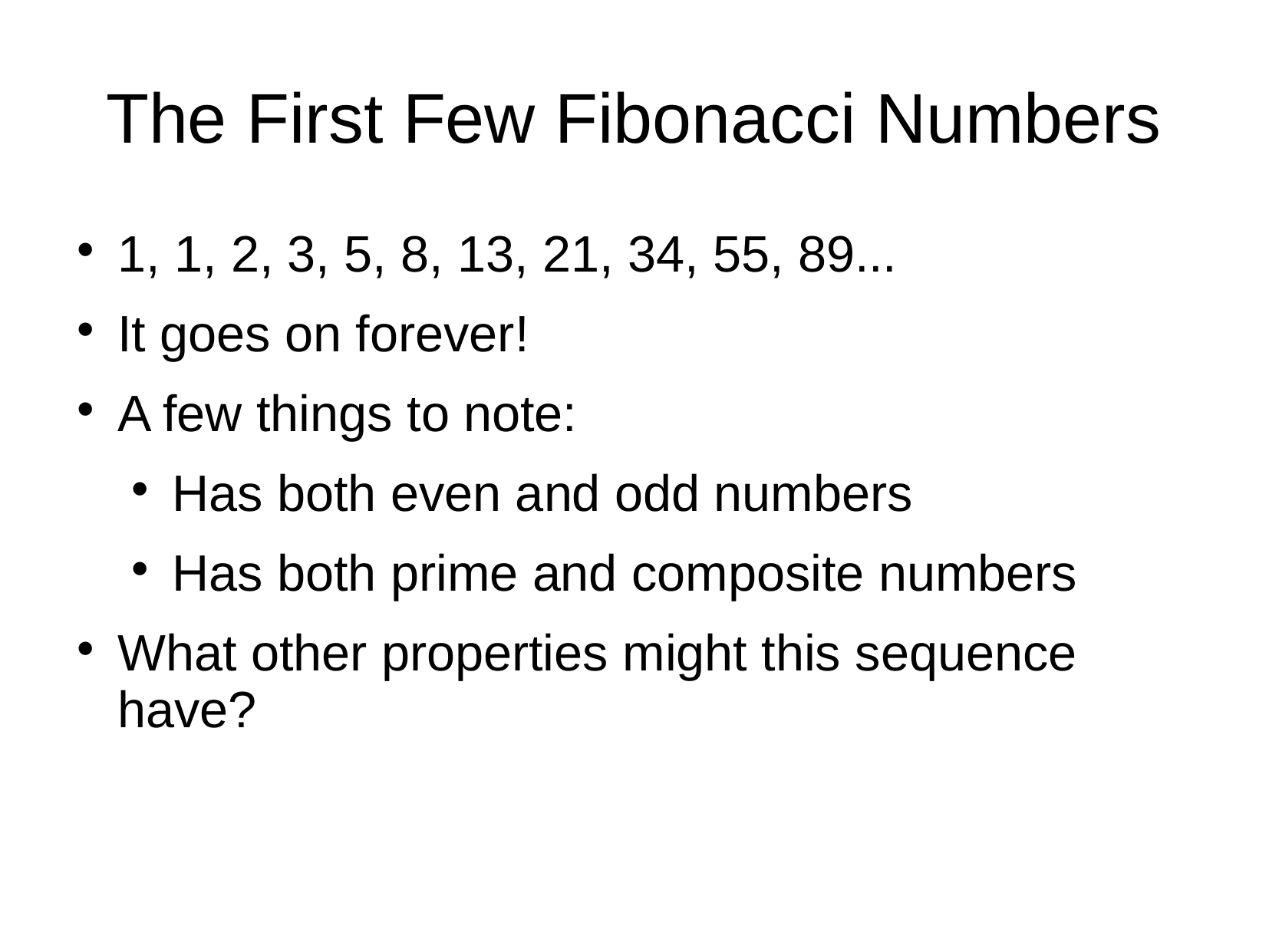

# The First Few Fibonacci Numbers
1, 1, 2, 3, 5, 8, 13, 21, 34, 55, 89...
It goes on forever!
A few things to note:
Has both even and odd numbers
Has both prime and composite numbers
What other properties might this sequence have?